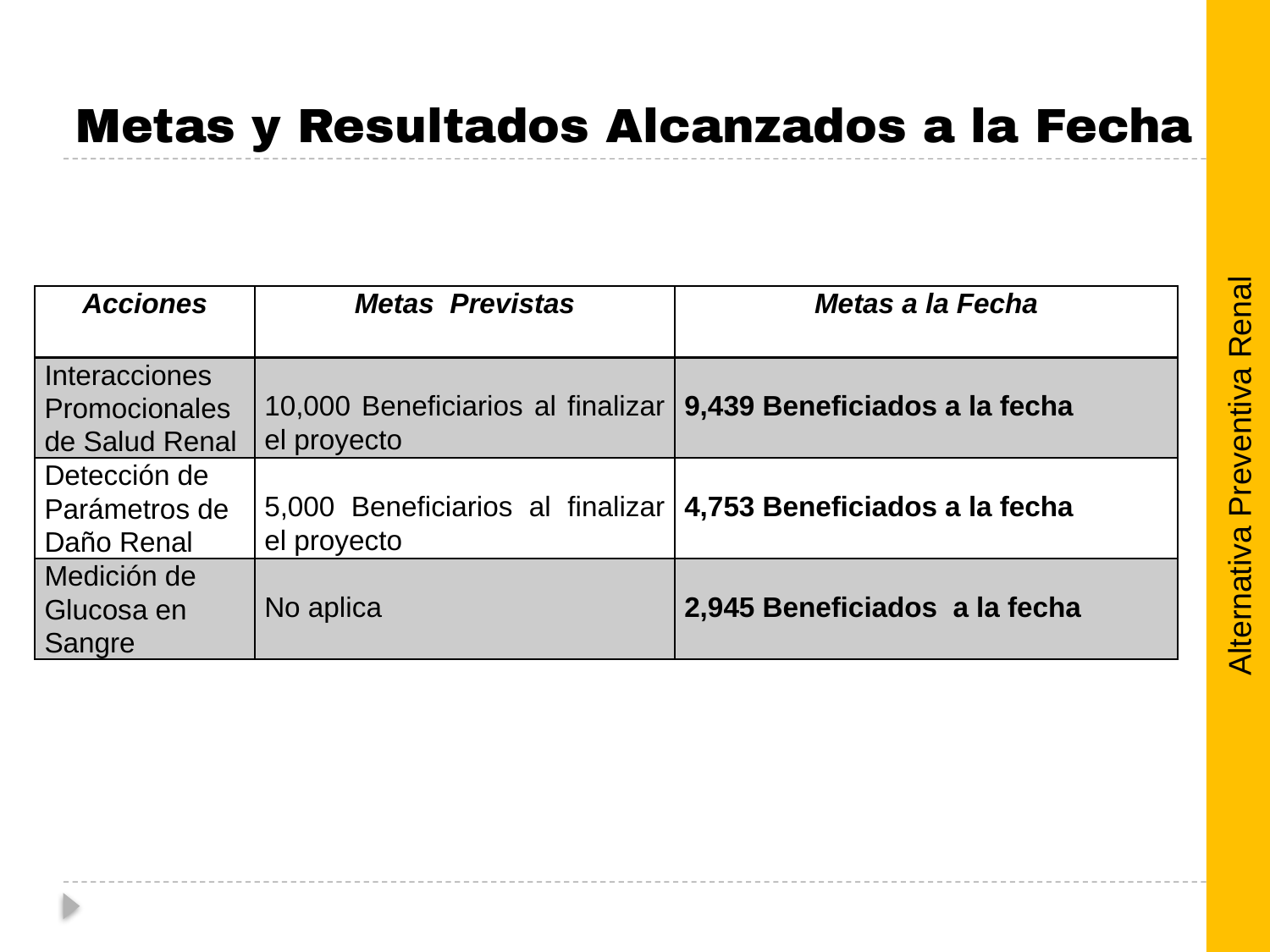

# Metas y Resultados Alcanzados a la Fecha
| Acciones | Metas Previstas | Metas a la Fecha |
| --- | --- | --- |
| Interacciones Promocionales de Salud Renal | 10,000 Beneficiarios al finalizar el proyecto | 9,439 Beneficiados a la fecha |
| Detección de Parámetros de Daño Renal | 5,000 Beneficiarios al finalizar el proyecto | 4,753 Beneficiados a la fecha |
| Medición de Glucosa en Sangre | No aplica | 2,945 Beneficiados a la fecha |
Alternativa Preventiva Renal